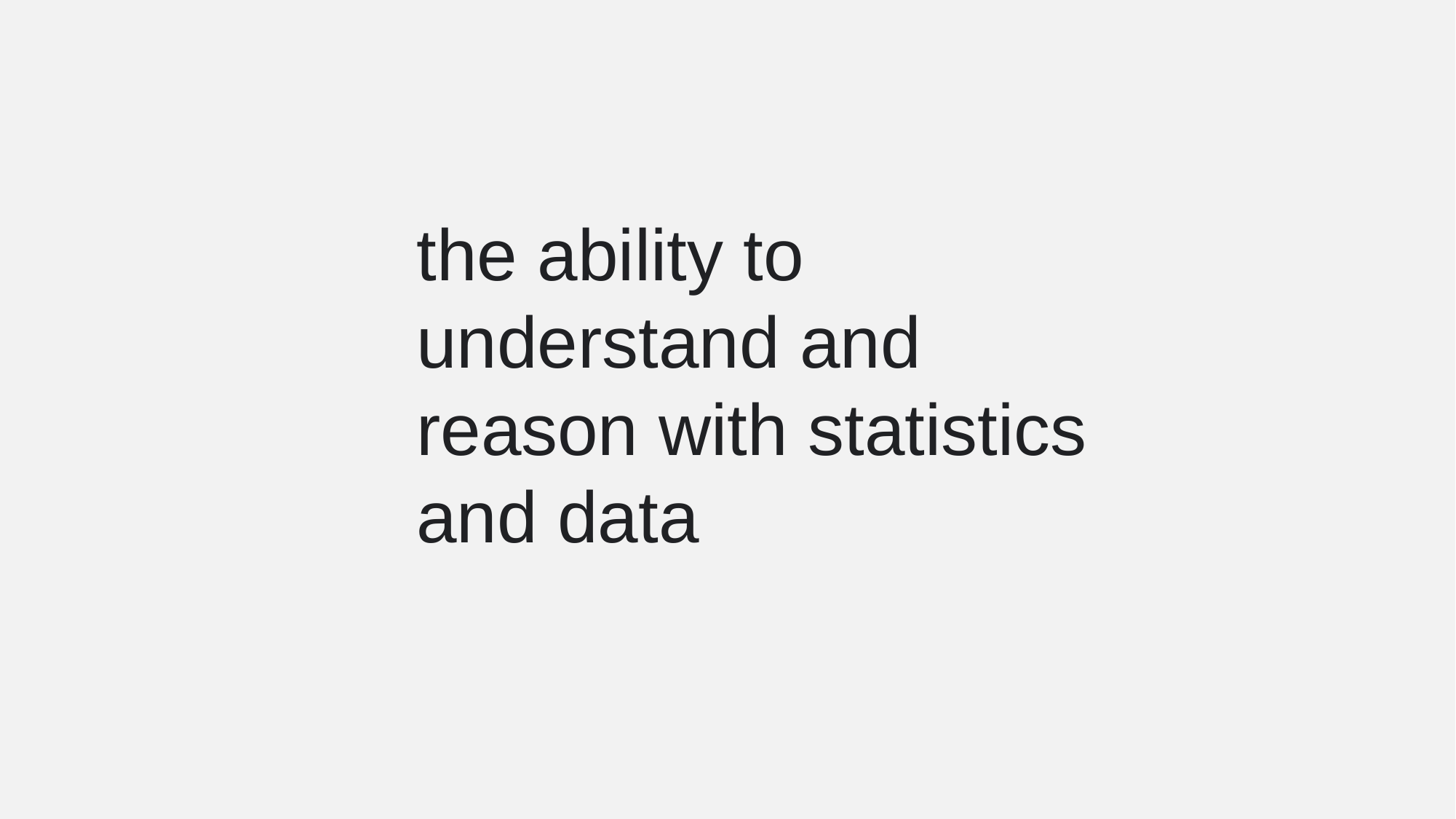

the ability to understand and reason with statistics and data